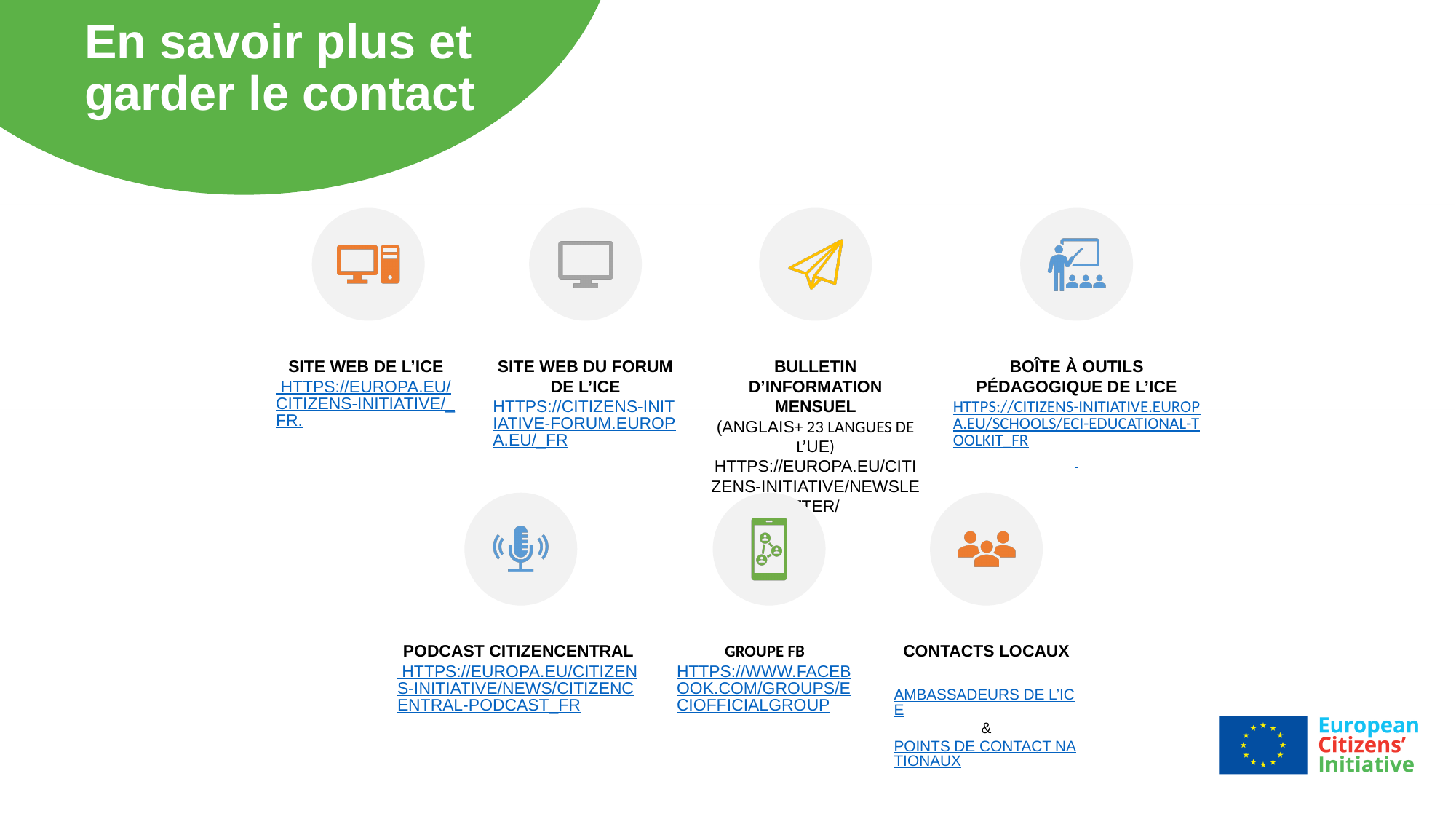

# En savoir plus et garder le contact
Site Web de l’ICE  https://europa.eu/citizens-initiative/_fr.
Site Web du Forum de l’ICE
https://citizens-initiative-forum.europa.eu/_fr
Bulletin d’information mensuel
(anglais+ 23 langues de l’UE) https://europa.eu/citizens-initiative/newsletter/
BOÎTE À OUTILS PÉDAGOGIQUE DE L’ICE
https://citizens-initiative.europa.eu/schools/eci-educational-toolkit_fr
Podcast CitizenCentral  https://europa.eu/citizens-initiative/news/citizencentral-podcast_fr
Groupe FB  https://www.facebook.com/groups/eciofficialgroup
Contacts locaux
 Ambassadeurs de l’ICE & Points de contact nationaux